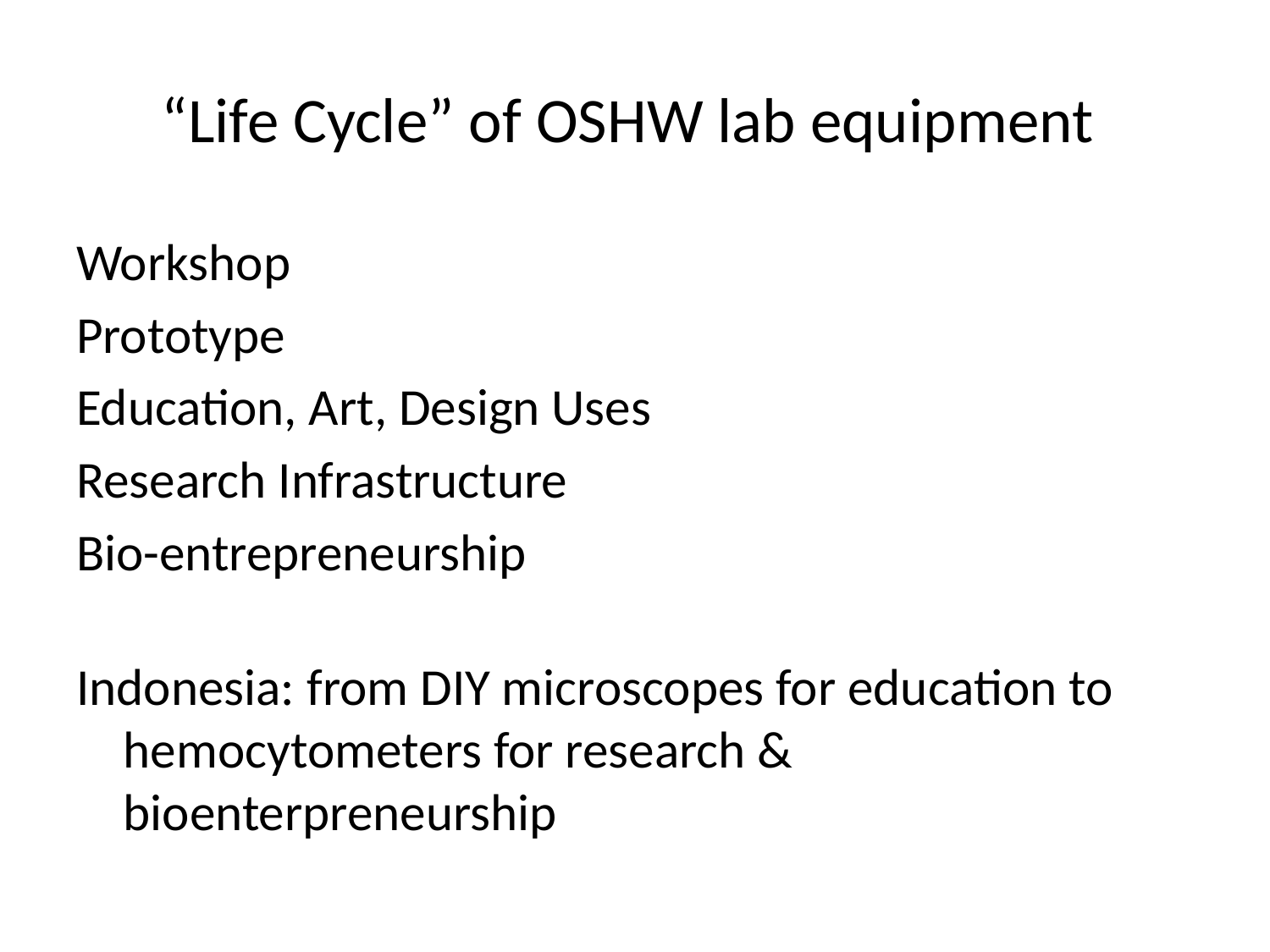

# “Life Cycle” of OSHW lab equipment
Workshop
Prototype
Education, Art, Design Uses
Research Infrastructure
Bio-entrepreneurship
Indonesia: from DIY microscopes for education to hemocytometers for research & bioenterpreneurship